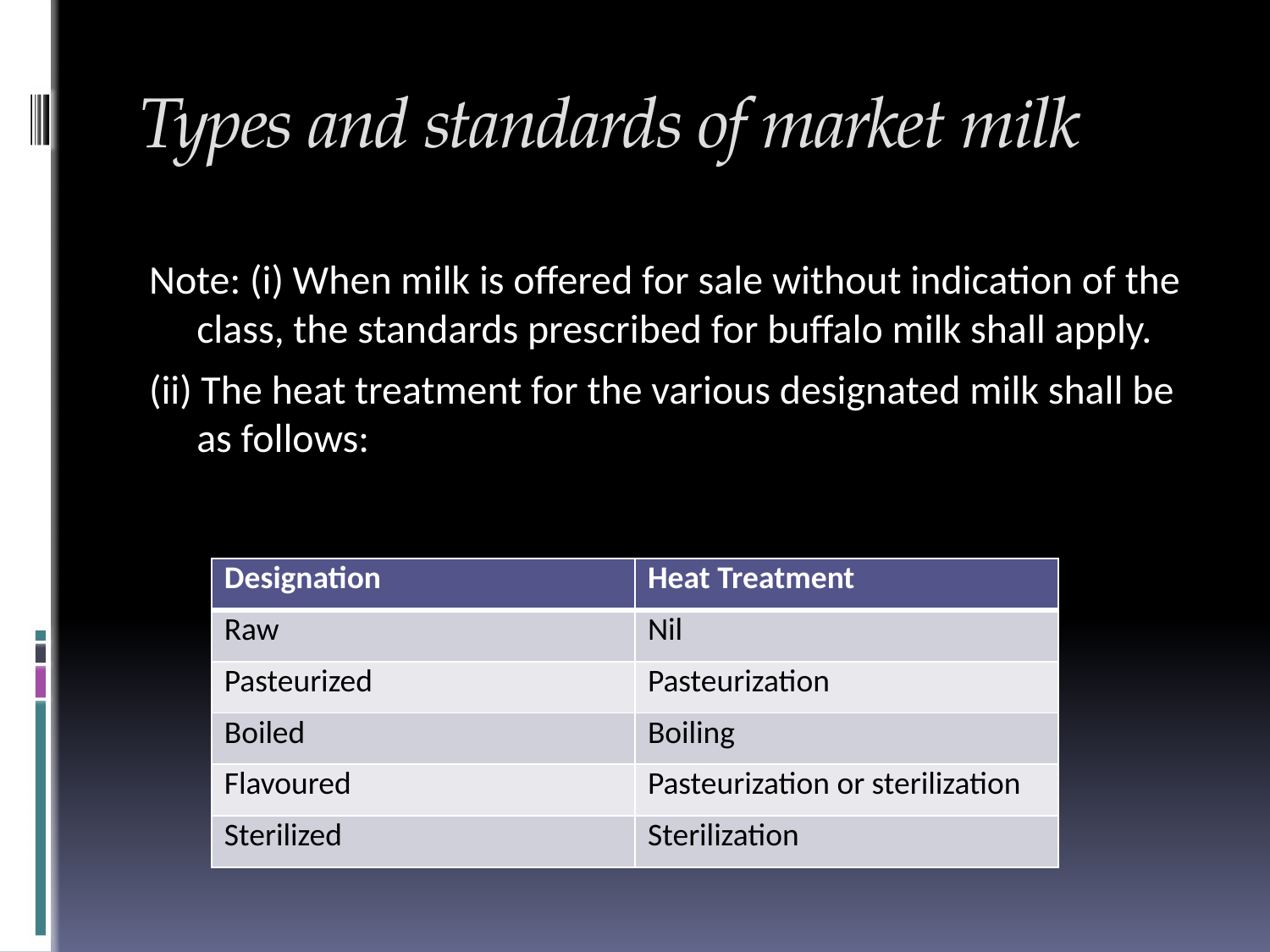

# Types and standards of market milk
Note: (i) When milk is offered for sale without indication of the class, the standards prescribed for buffalo milk shall apply.
(ii) The heat treatment for the various designated milk shall be as follows:
| Designation | Heat Treatment |
| --- | --- |
| Raw | Nil |
| Pasteurized | Pasteurization |
| Boiled | Boiling |
| Flavoured | Pasteurization or sterilization |
| Sterilized | Sterilization |